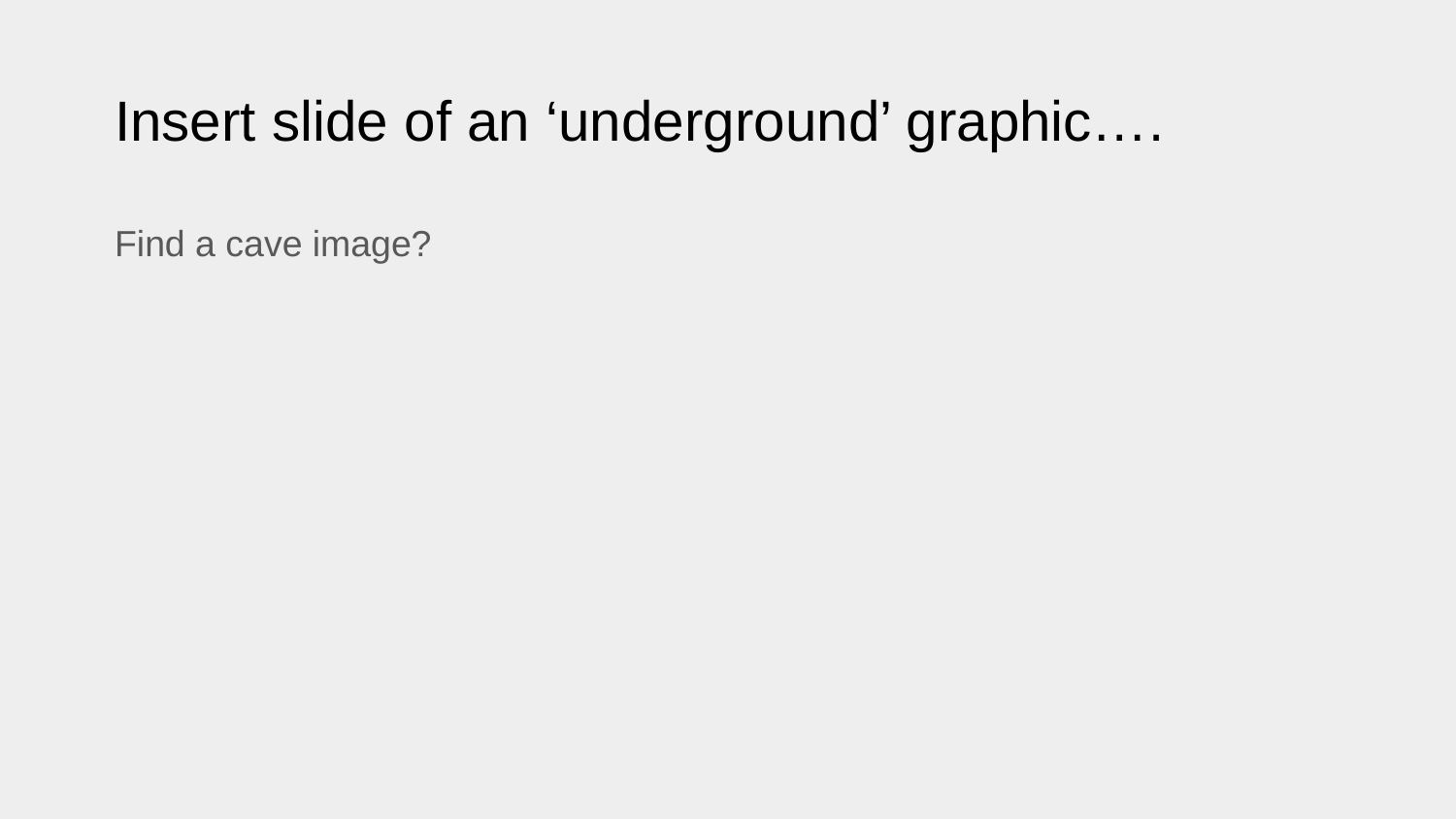

# Insert slide of an ‘underground’ graphic….
Find a cave image?